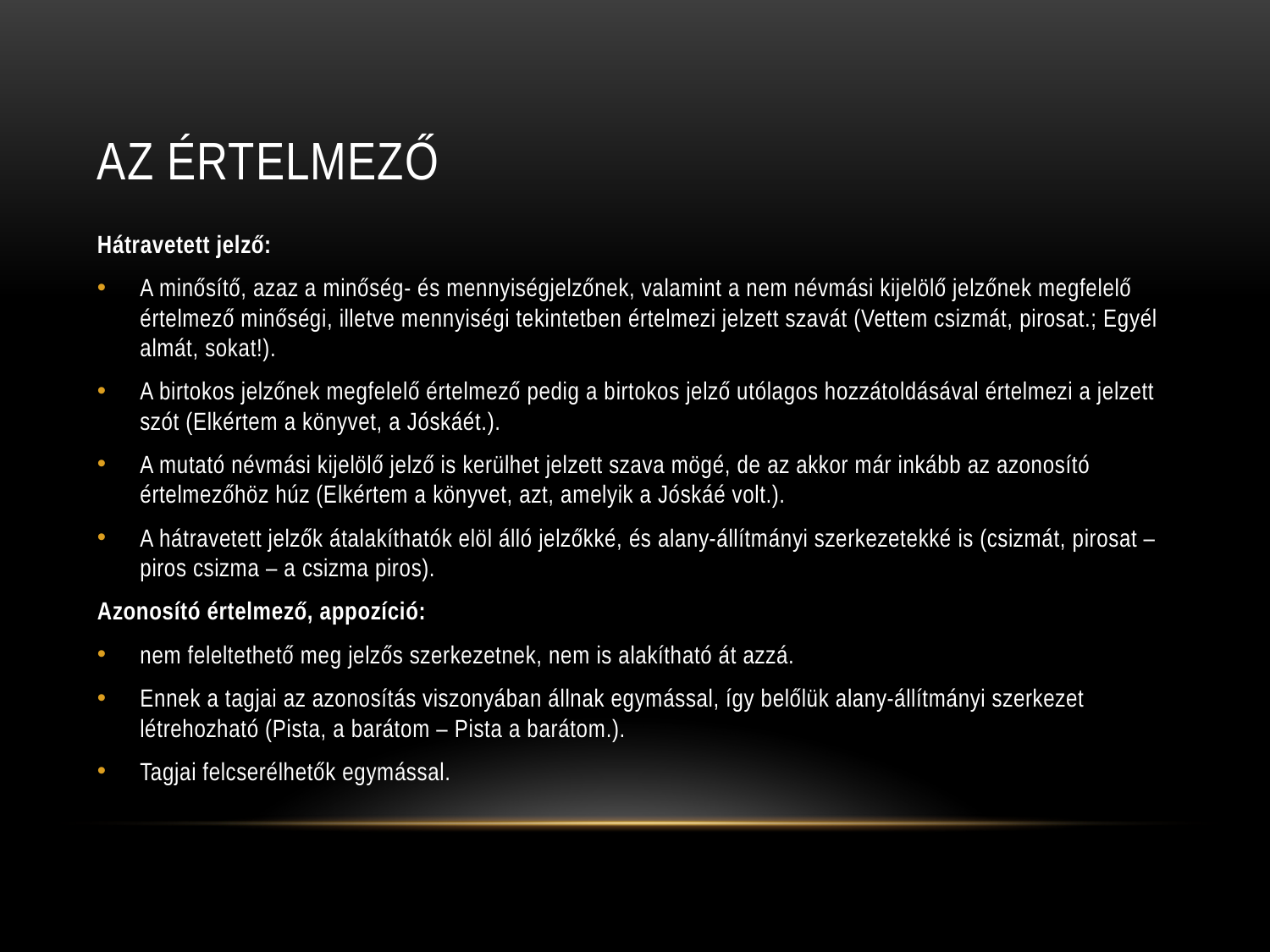

# AZ ÉRTELMEZŐ
Hátravetett jelző:
A minősítő, azaz a minőség- és mennyiségjelzőnek, valamint a nem névmási kijelölő jelzőnek megfelelő értelmező minőségi, illetve mennyiségi tekintetben értelmezi jelzett szavát (Vettem csizmát, pirosat.; Egyél almát, sokat!).
A birtokos jelzőnek megfelelő értelmező pedig a birtokos jelző utólagos hozzátoldásával értelmezi a jelzett szót (Elkértem a könyvet, a Jóskáét.).
A mutató névmási kijelölő jelző is kerülhet jelzett szava mögé, de az akkor már inkább az azonosító értelmezőhöz húz (Elkértem a könyvet, azt, amelyik a Jóskáé volt.).
A hátravetett jelzők átalakíthatók elöl álló jelzőkké, és alany-állítmányi szerkezetekké is (csizmát, pirosat – piros csizma – a csizma piros).
Azonosító értelmező, appozíció:
nem feleltethető meg jelzős szerkezetnek, nem is alakítható át azzá.
Ennek a tagjai az azonosítás viszonyában állnak egymással, így belőlük alany-állítmányi szerkezet létrehozható (Pista, a barátom – Pista a barátom.).
Tagjai felcserélhetők egymással.